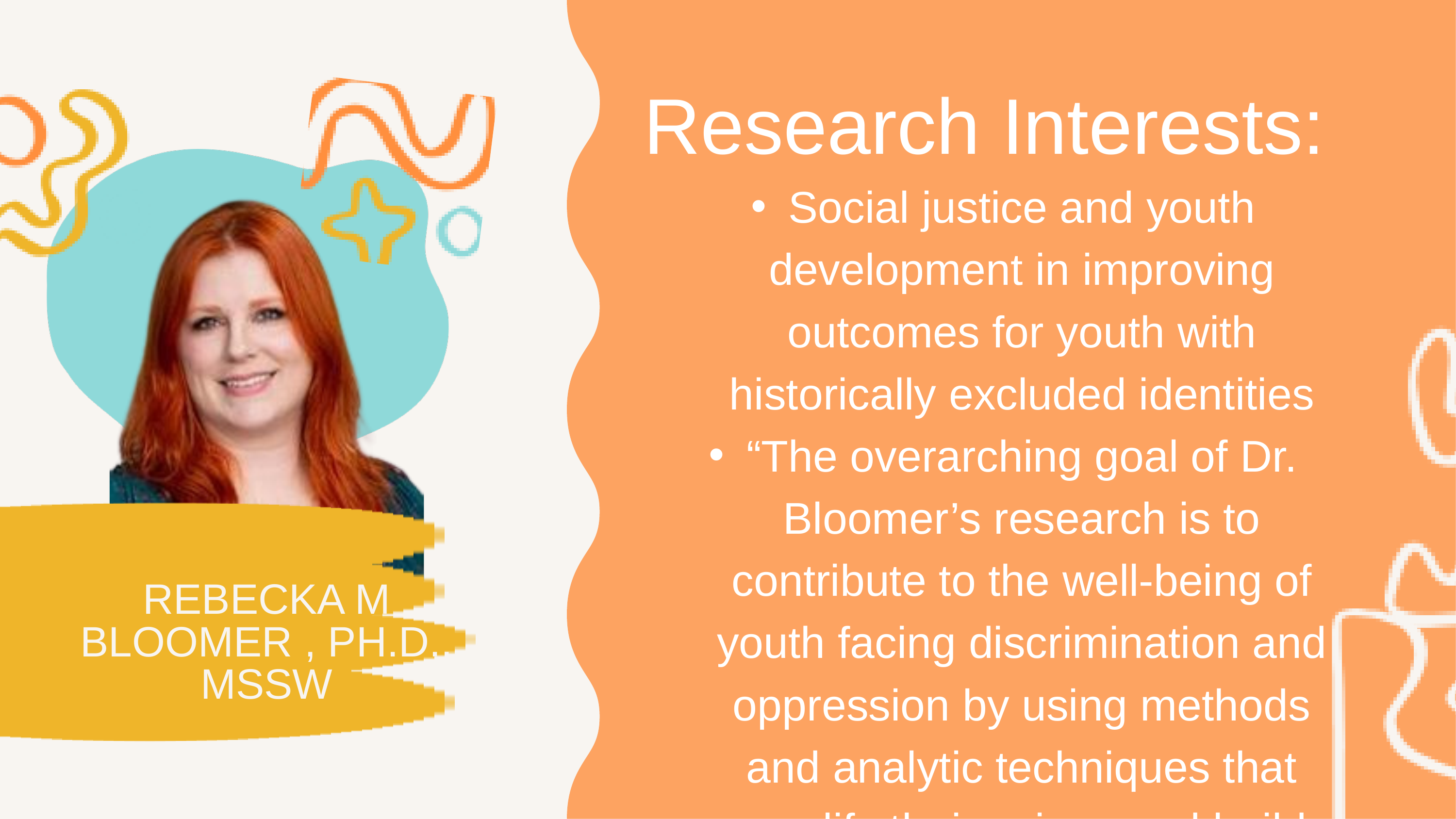

Research Interests:
Social justice and youth development in improving outcomes for youth with historically excluded identities
“The overarching goal of Dr. Bloomer’s research is to contribute to the well-being of youth facing discrimination and oppression by using methods and analytic techniques that amplify their voices and build critical consciousness.”

REBECKA M BLOOMER , PH.D., MSSW